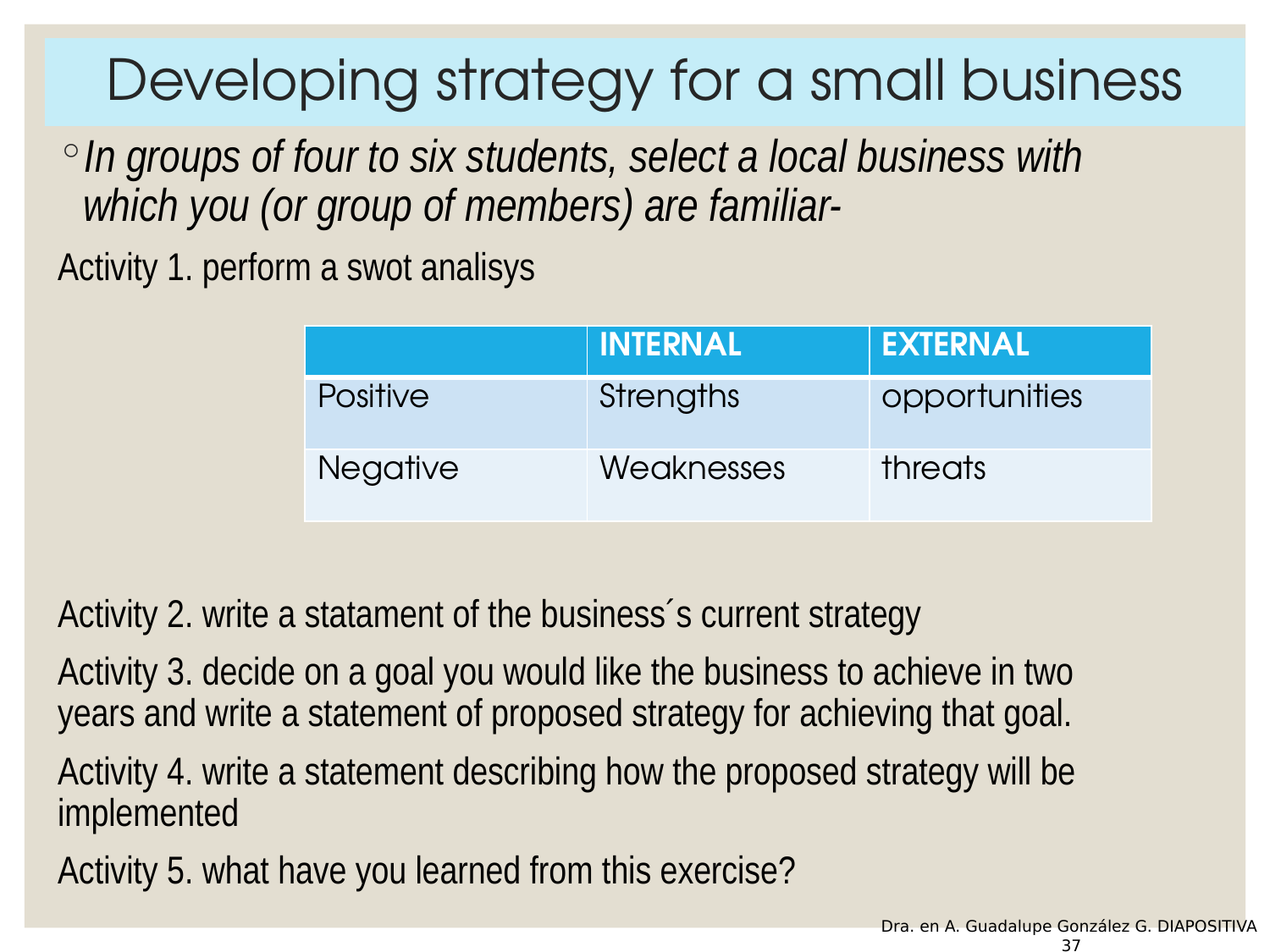

# Developing strategy for a small business
In groups of four to six students, select a local business with which you (or group of members) are familiar-
Activity 1. perform a swot analisys

Activity 2. write a statament of the business´s current strategy
Activity 3. decide on a goal you would like the business to achieve in two years and write a statement of proposed strategy for achieving that goal.
Activity 4. write a statement describing how the proposed strategy will be implemented
Activity 5. what have you learned from this exercise?
|  | INTERNAL | EXTERNAL |
| --- | --- | --- |
| Positive | Strengths | opportunities |
| Negative | Weaknesses | threats |
M. en A. Guadalupe González
Dra. en A. Guadalupe González G. DIAPOSITIVA  37